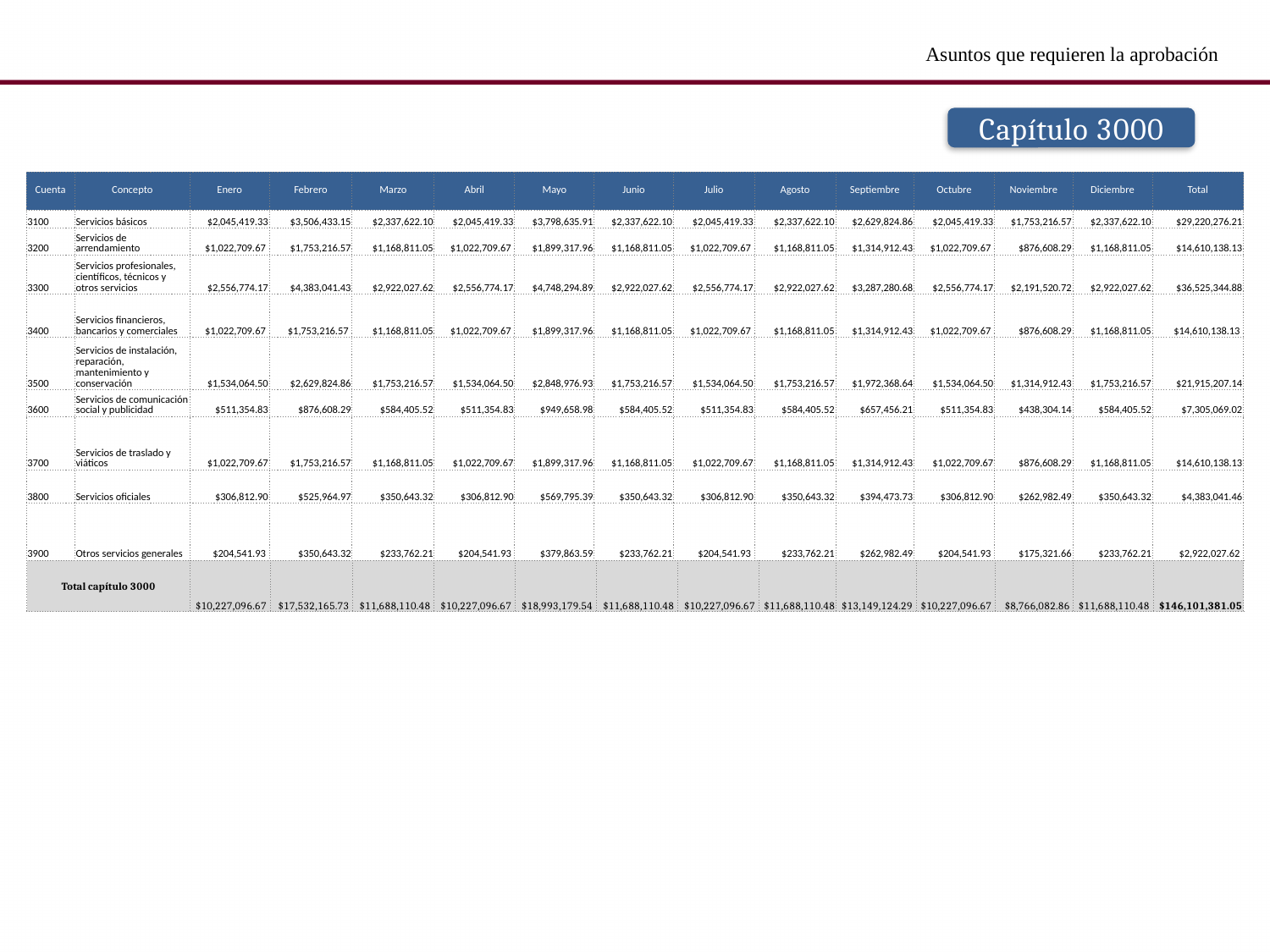

Asuntos que requieren la aprobación
Capítulo 3000
| Cuenta | Concepto | Enero | Febrero | Marzo | Abril | Mayo | Junio | Julio | Agosto | Septiembre | Octubre | Noviembre | Diciembre | Total |
| --- | --- | --- | --- | --- | --- | --- | --- | --- | --- | --- | --- | --- | --- | --- |
| 3100 | Servicios básicos | $2,045,419.33 | $3,506,433.15 | $2,337,622.10 | $2,045,419.33 | $3,798,635.91 | $2,337,622.10 | $2,045,419.33 | $2,337,622.10 | $2,629,824.86 | $2,045,419.33 | $1,753,216.57 | $2,337,622.10 | $29,220,276.21 |
| 3200 | Servicios de arrendamiento | $1,022,709.67 | $1,753,216.57 | $1,168,811.05 | $1,022,709.67 | $1,899,317.96 | $1,168,811.05 | $1,022,709.67 | $1,168,811.05 | $1,314,912.43 | $1,022,709.67 | $876,608.29 | $1,168,811.05 | $14,610,138.13 |
| 3300 | Servicios profesionales, científicos, técnicos y otros servicios | $2,556,774.17 | $4,383,041.43 | $2,922,027.62 | $2,556,774.17 | $4,748,294.89 | $2,922,027.62 | $2,556,774.17 | $2,922,027.62 | $3,287,280.68 | $2,556,774.17 | $2,191,520.72 | $2,922,027.62 | $36,525,344.88 |
| 3400 | Servicios financieros, bancarios y comerciales | $1,022,709.67 | $1,753,216.57 | $1,168,811.05 | $1,022,709.67 | $1,899,317.96 | $1,168,811.05 | $1,022,709.67 | $1,168,811.05 | $1,314,912.43 | $1,022,709.67 | $876,608.29 | $1,168,811.05 | $14,610,138.13 |
| 3500 | Servicios de instalación, reparación, mantenimiento y conservación | $1,534,064.50 | $2,629,824.86 | $1,753,216.57 | $1,534,064.50 | $2,848,976.93 | $1,753,216.57 | $1,534,064.50 | $1,753,216.57 | $1,972,368.64 | $1,534,064.50 | $1,314,912.43 | $1,753,216.57 | $21,915,207.14 |
| 3600 | Servicios de comunicación social y publicidad | $511,354.83 | $876,608.29 | $584,405.52 | $511,354.83 | $949,658.98 | $584,405.52 | $511,354.83 | $584,405.52 | $657,456.21 | $511,354.83 | $438,304.14 | $584,405.52 | $7,305,069.02 |
| 3700 | Servicios de traslado y viáticos | $1,022,709.67 | $1,753,216.57 | $1,168,811.05 | $1,022,709.67 | $1,899,317.96 | $1,168,811.05 | $1,022,709.67 | $1,168,811.05 | $1,314,912.43 | $1,022,709.67 | $876,608.29 | $1,168,811.05 | $14,610,138.13 |
| 3800 | Servicios oficiales | $306,812.90 | $525,964.97 | $350,643.32 | $306,812.90 | $569,795.39 | $350,643.32 | $306,812.90 | $350,643.32 | $394,473.73 | $306,812.90 | $262,982.49 | $350,643.32 | $4,383,041.46 |
| 3900 | Otros servicios generales | $204,541.93 | $350,643.32 | $233,762.21 | $204,541.93 | $379,863.59 | $233,762.21 | $204,541.93 | $233,762.21 | $262,982.49 | $204,541.93 | $175,321.66 | $233,762.21 | $2,922,027.62 |
| Total capítulo 3000 | $10,227,096.67 | $17,532,165.73 | $11,688,110.48 | $10,227,096.67 | $18,993,179.54 | $11,688,110.48 | $10,227,096.67 | $11,688,110.48 | $13,149,124.29 | $10,227,096.67 | $8,766,082.86 | $11,688,110.48 | $146,101,381.05 |
| --- | --- | --- | --- | --- | --- | --- | --- | --- | --- | --- | --- | --- | --- |